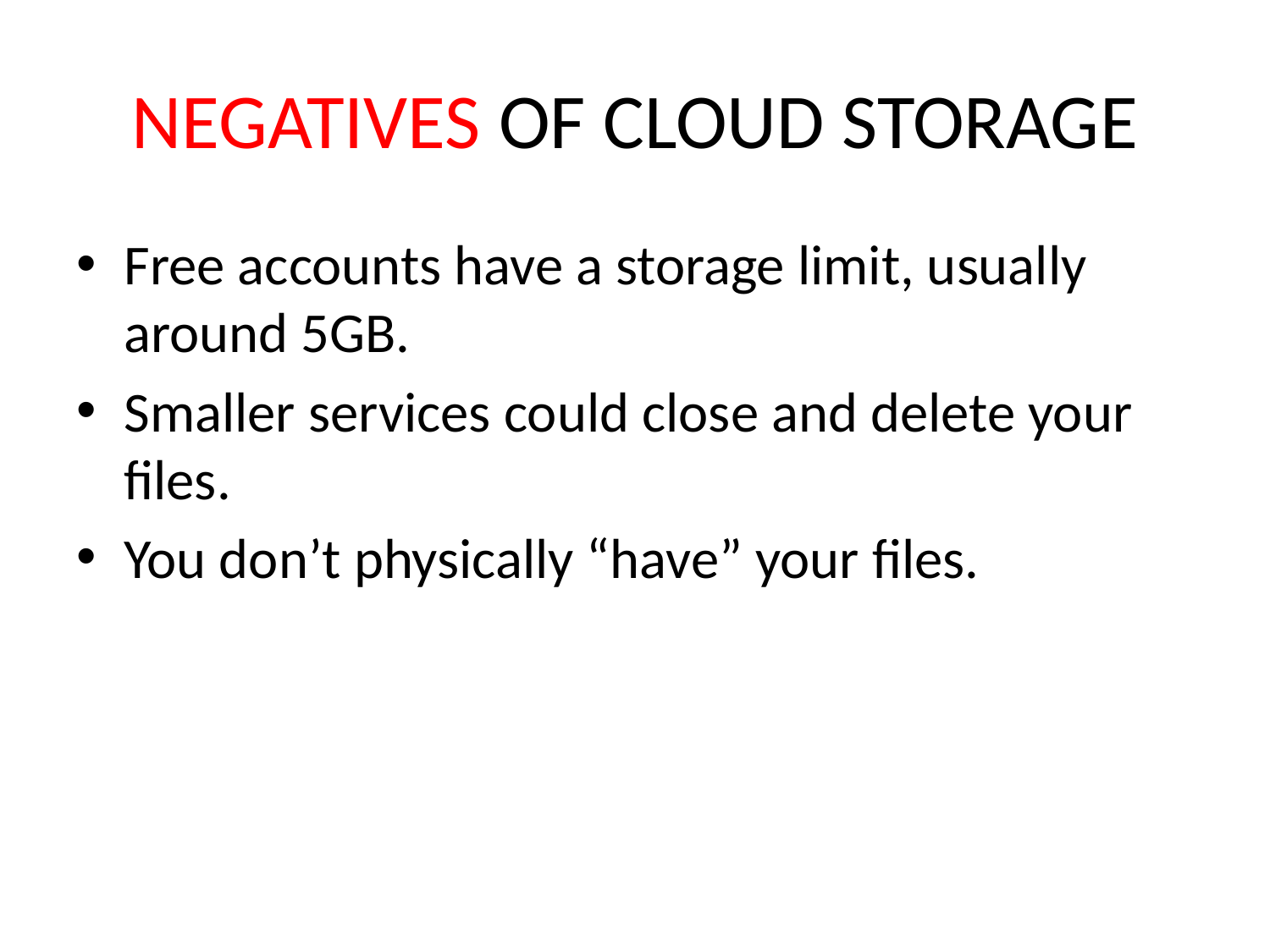

# NEGATIVES OF CLOUD STORAGE
Free accounts have a storage limit, usually around 5GB.
Smaller services could close and delete your files.
You don’t physically “have” your files.